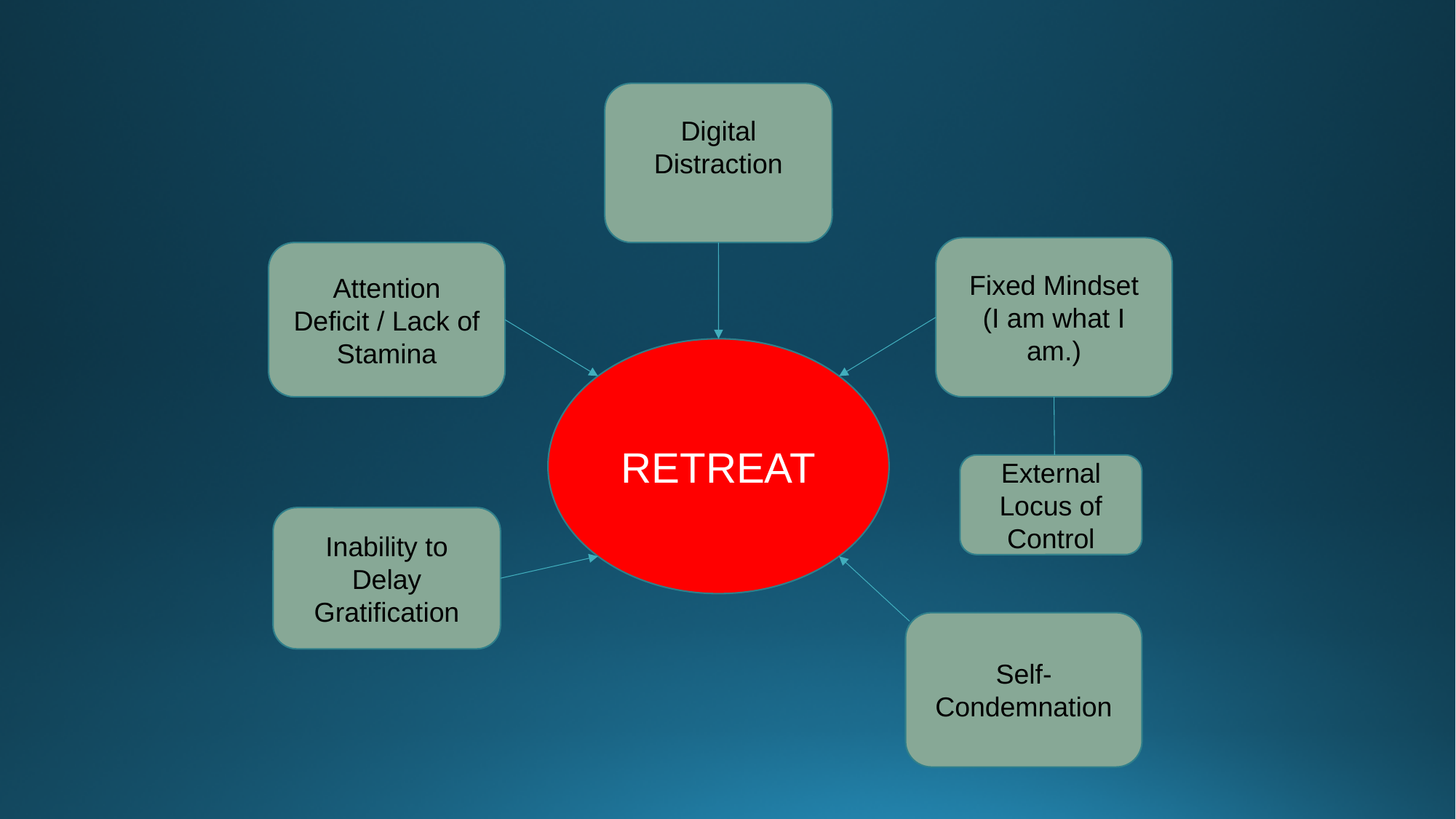

Digital Distraction

Fixed Mindset
(I am what I am.)
Attention Deficit / Lack of Stamina
RETREAT
External Locus of Control
Inability to Delay Gratification
Self-Condemnation